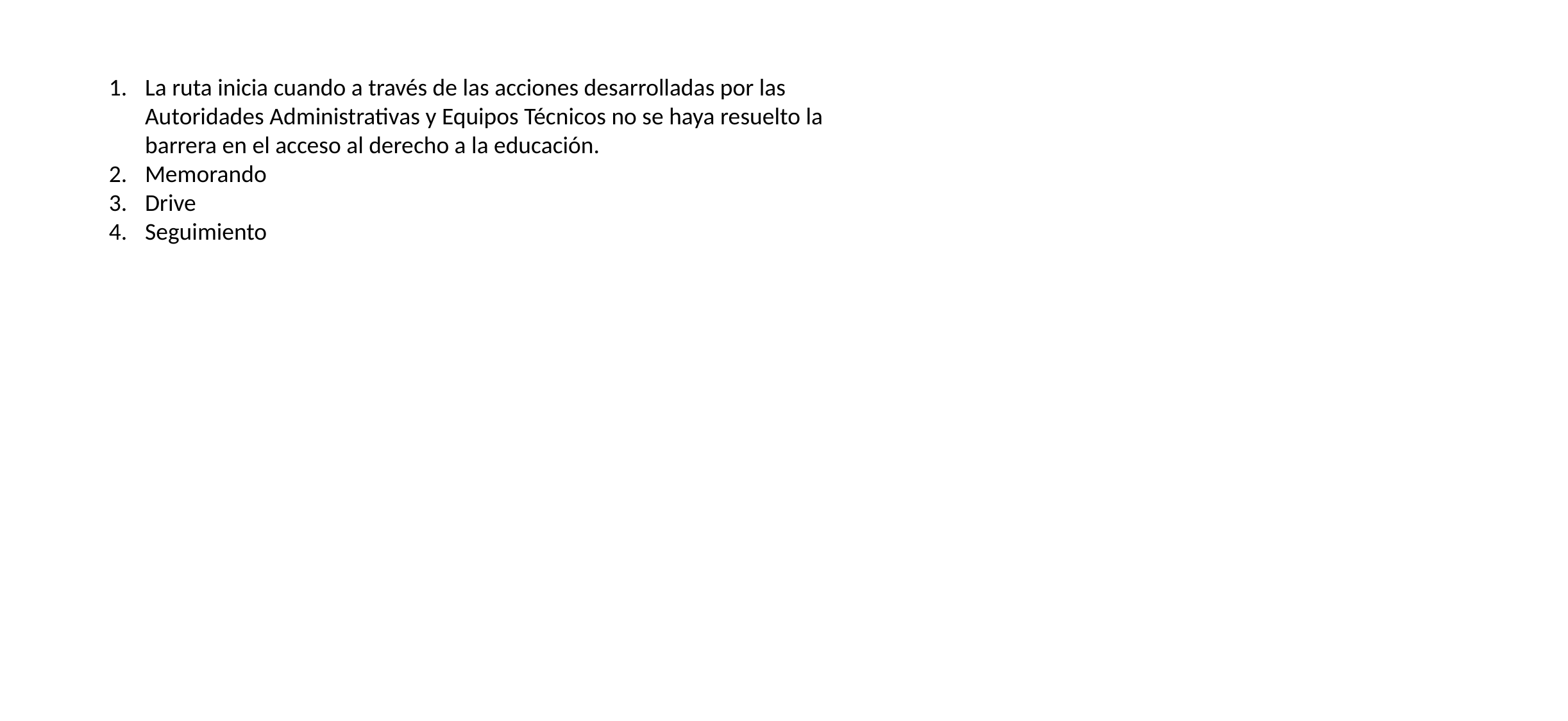

La ruta inicia cuando a través de las acciones desarrolladas por las Autoridades Administrativas y Equipos Técnicos no se haya resuelto la barrera en el acceso al derecho a la educación.
Memorando
Drive
Seguimiento